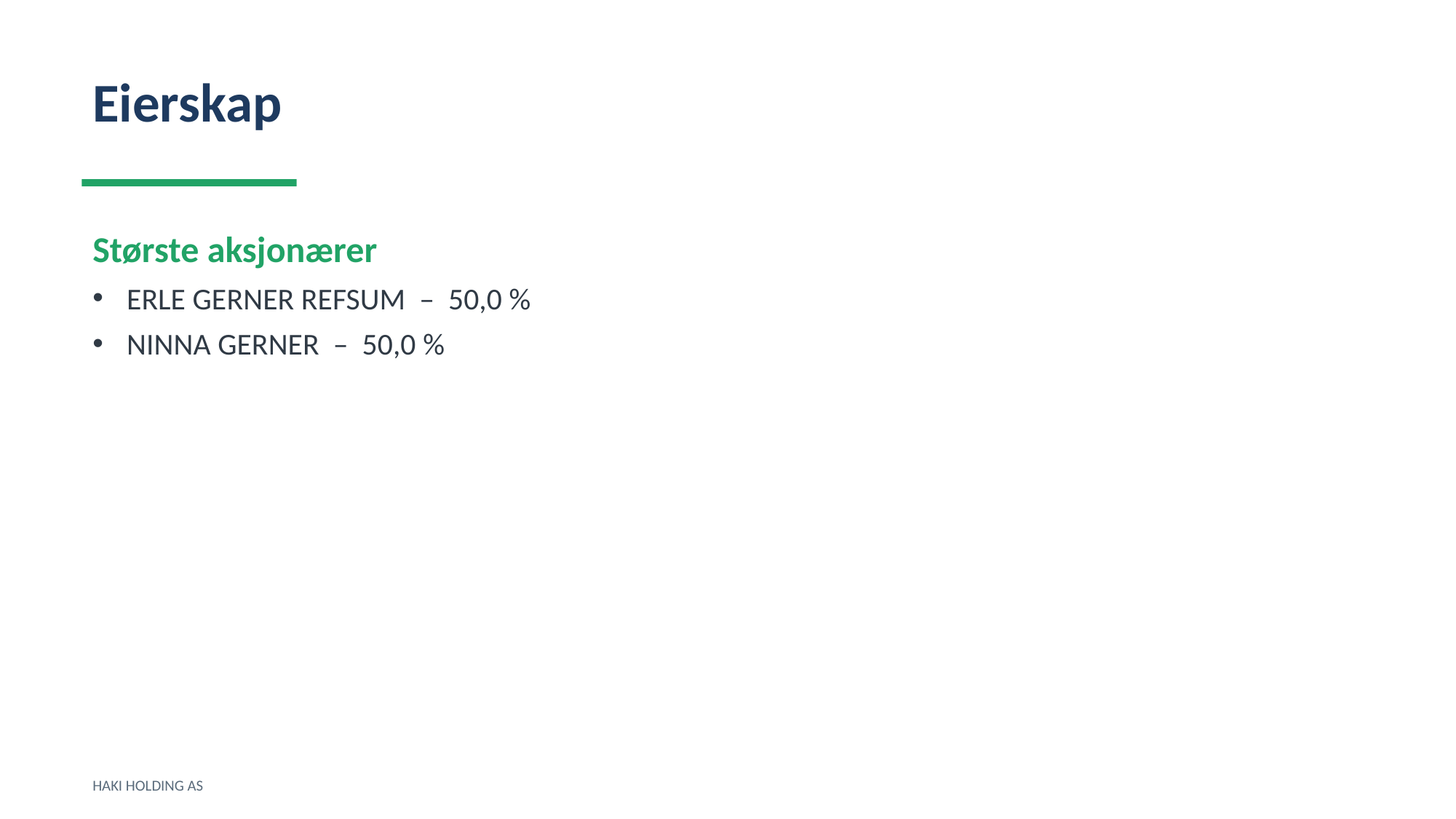

Eierskap

Største aksjonærer
ERLE GERNER REFSUM  –  50,0 %
NINNA GERNER  –  50,0 %
HAKI HOLDING AS